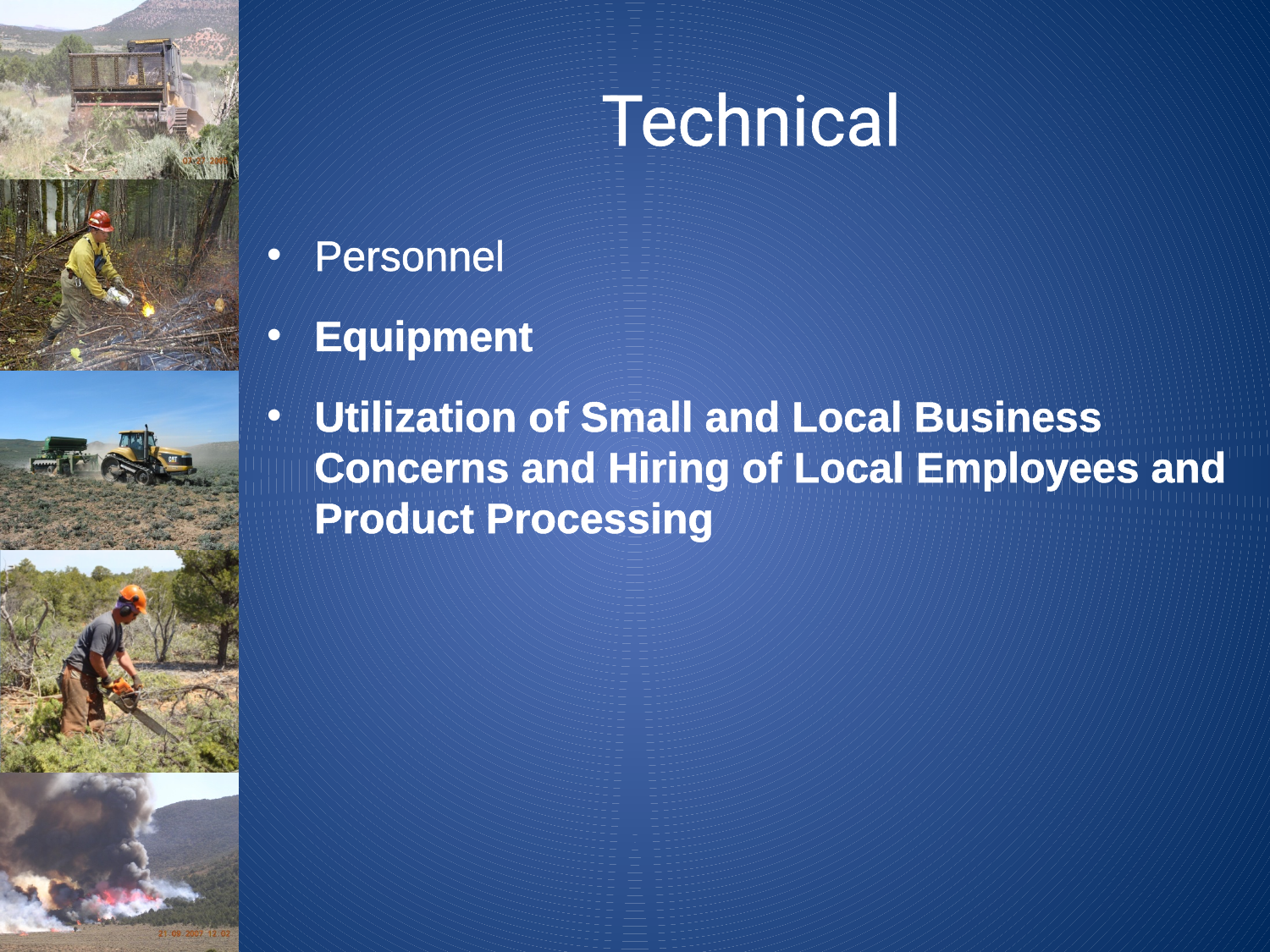

# Technical
Personnel
Equipment
Utilization of Small and Local Business Concerns and Hiring of Local Employees and Product Processing